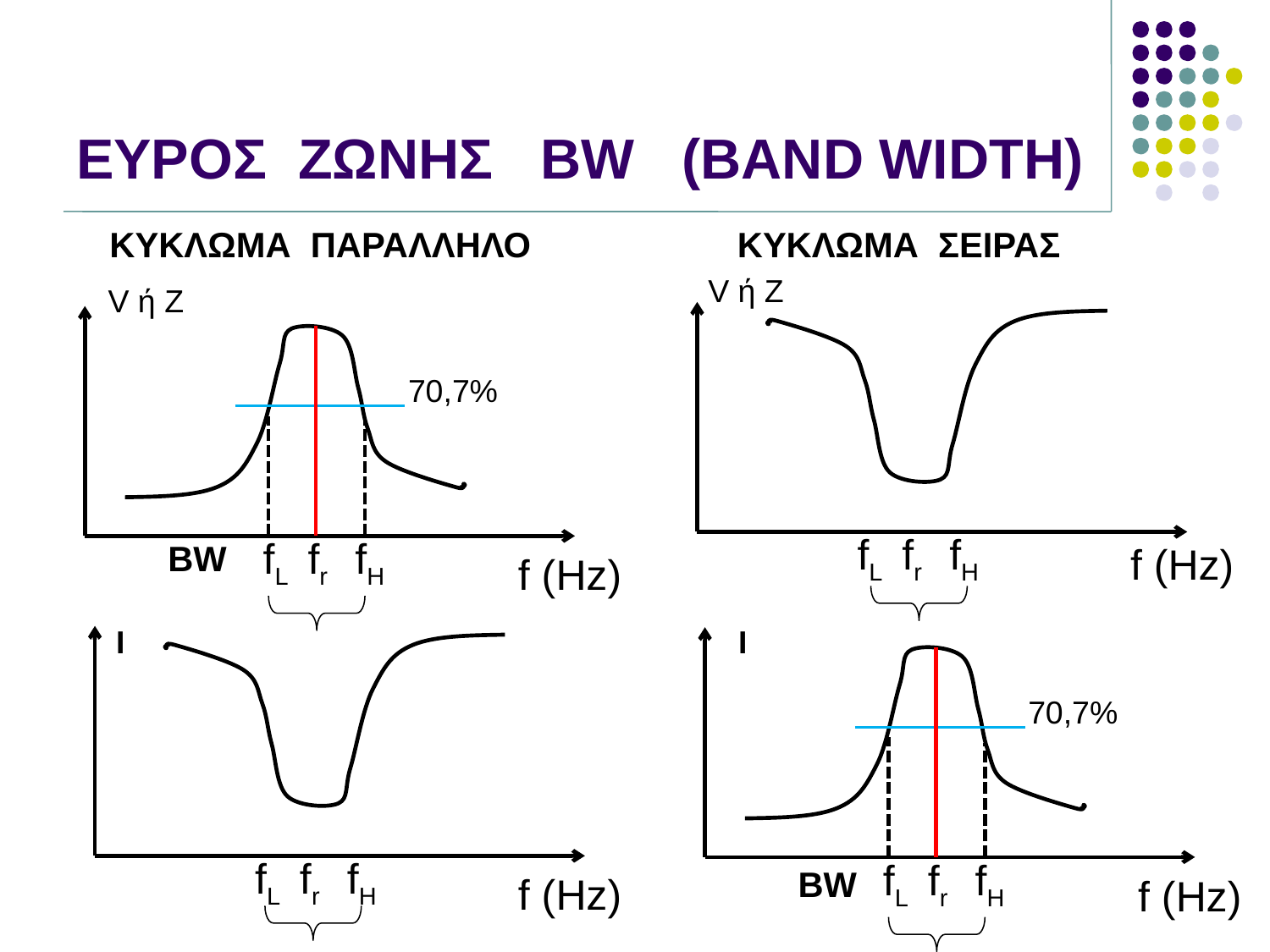

# ΕΥΡΟΣ  ΖΩΝΗΣ   BW   (BAND WIDTH)
ΚΥΚΛΩΜΑ  ΠΑΡΑΛΛΗΛΟ
ΚΥΚΛΩΜΑ  ΣΕΙΡΑΣ
V ή Z
V ή Z

70,7%
fL   fr    fH
fL   fr    fH
BW
f (Hz)
f (Hz)

I
I

70,7%
fL   fr    fH
fL   fr    fH
BW
f (Hz)
f (Hz)